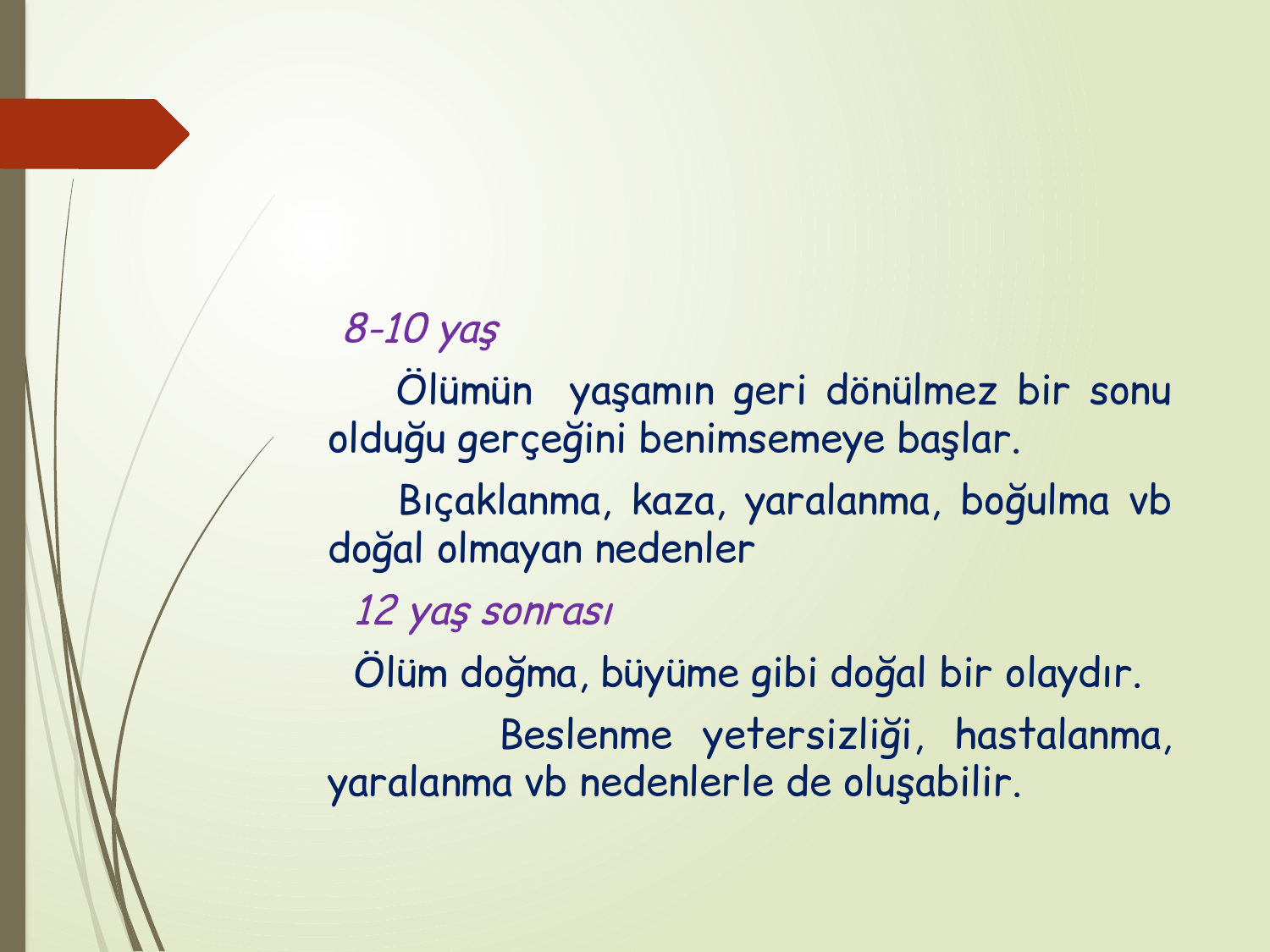

#
     8-10 yaş
      Ölümün  yaşamın geri dönülmez bir sonu olduğu gerçeğini benimsemeye başlar.
      Bıçaklanma, kaza, yaralanma, boğulma vb doğal olmayan nedenler
      12 yaş sonrası
      Ölüm doğma, büyüme gibi doğal bir olaydır.
       Beslenme yetersizliği, hastalanma, yaralanma vb nedenlerle de oluşabilir.